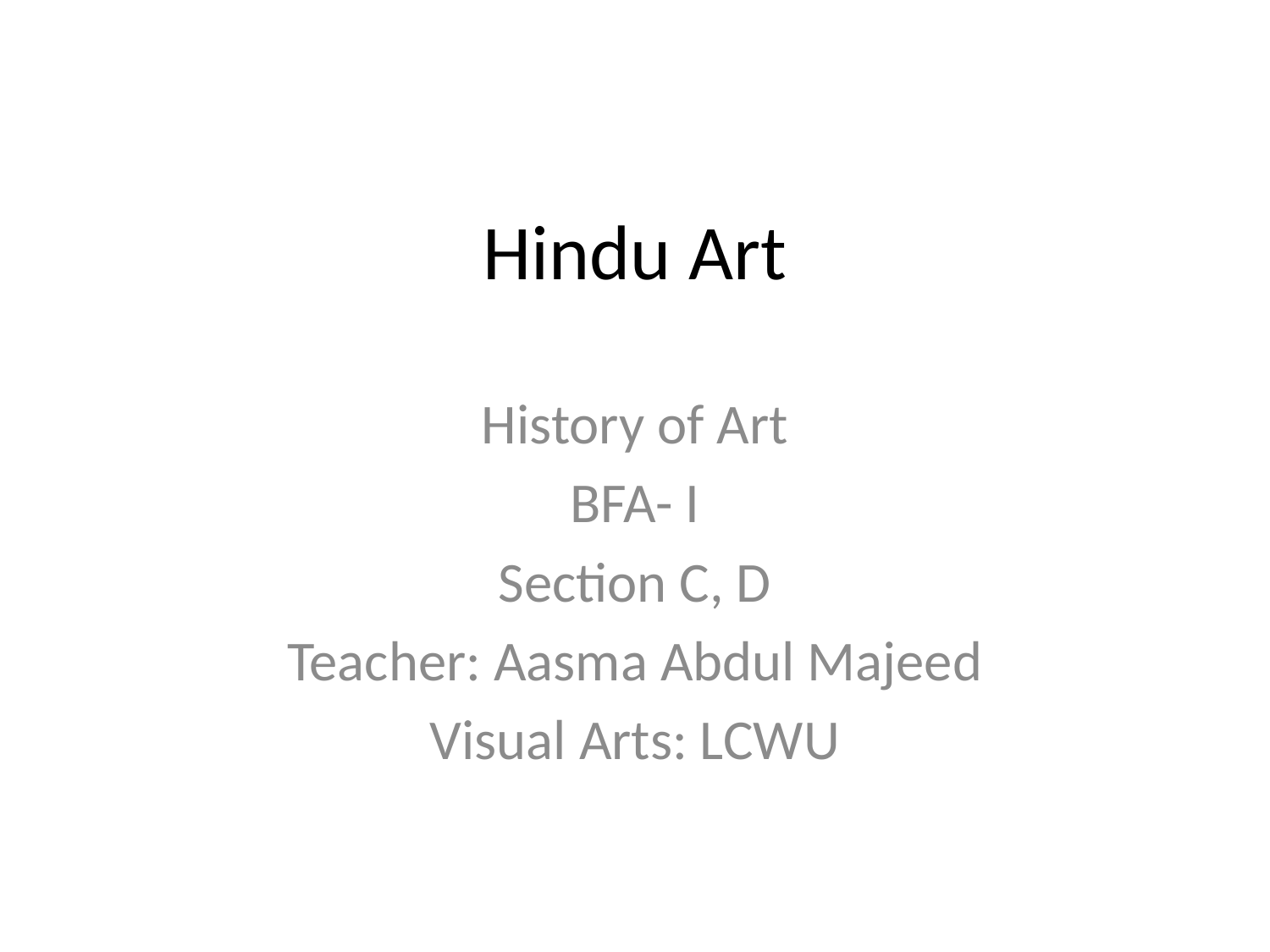

# Hindu Art
History of Art
BFA- I
Section C, D
Teacher: Aasma Abdul Majeed
Visual Arts: LCWU